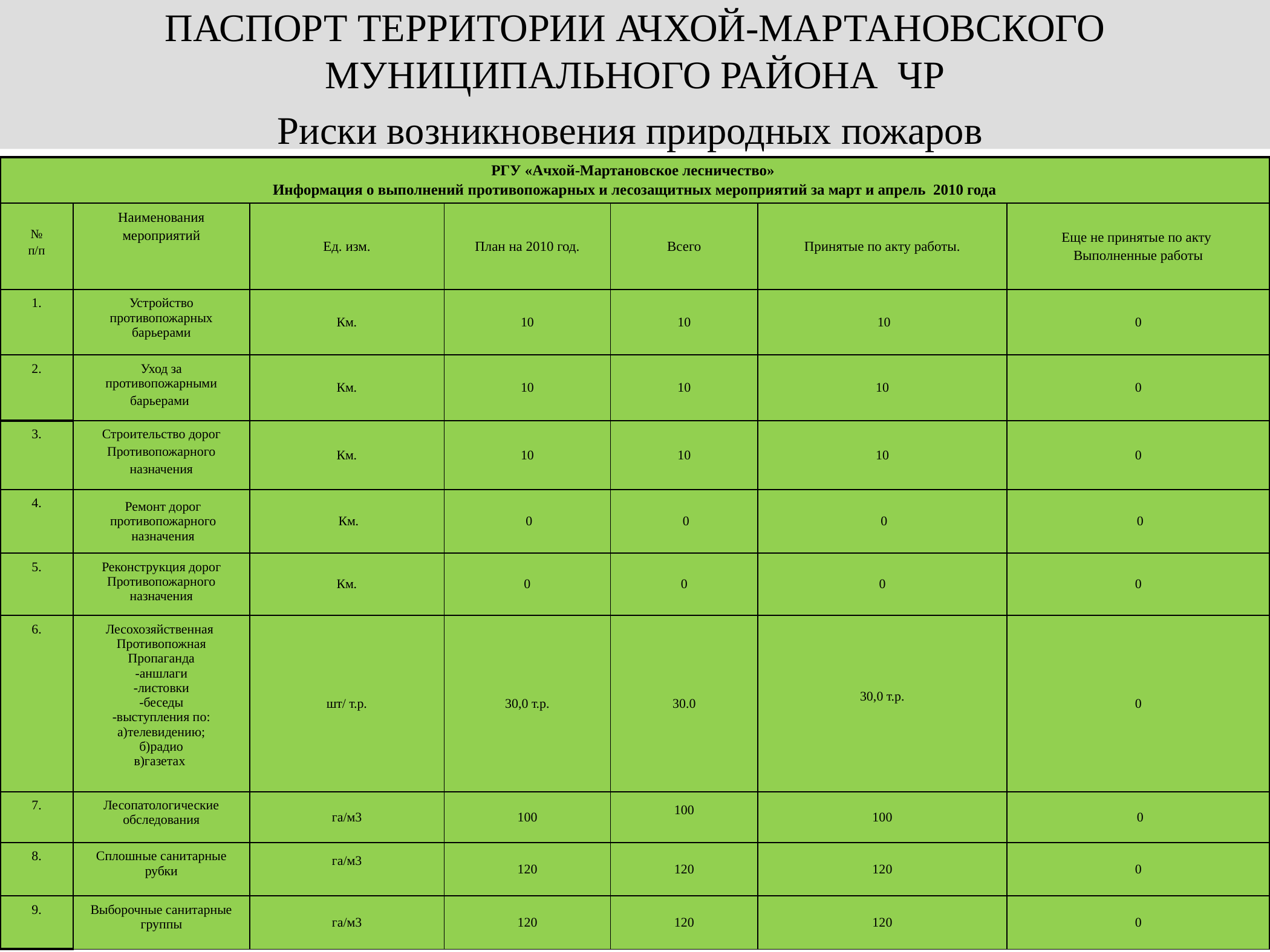

ПАСПОРТ ТЕРРИТОРИИ АЧХОЙ-МАРТАНОВСКОГО МУНИЦИПАЛЬНОГО РАЙОНА  ЧР
Риски возникновения природных пожаров
| РГУ «Ачхой-Мартановское лесничество» Информация о выполнений противопожарных и лесозащитных мероприятий за март и апрель 2010 года |  |  |  |  |  |  |
| --- | --- | --- | --- | --- | --- | --- |
| № п/п | Наименования мероприятий | Ед. изм. | План на 2010 год. | Всего | Принятые по акту работы. | Еще не принятые по акту Выполненные работы |
| 1. | Устройство противопожарных барьерами | Км. | 10 | 10 | 10 | 0 |
| 2. | Уход за противопожарными барьерами | Км. | 10 | 10 | 10 | 0 |
| 3. | Строительство дорог Противопожарного назначения | Км. | 10 | 10 | 10 | 0 |
| 4. | Ремонт дорог противопожарного назначения | Км. | 0 | 0 | 0 | 0 |
| 5. | Реконструкция дорог Противопожарного назначения | Км. | 0 | 0 | 0 | 0 |
| 6. | Лесохозяйственная Противопожная Пропаганда -аншлаги -листовки -беседы -выступления по: а)телевидению; б)радио в)газетах | шт/ т.р. | 30,0 т.р. | 30.0 | 30,0 т.р. | 0 |
| 7. | Лесопатологические обследования | га/м3 | 100 | 100 | 100 | 0 |
| 8. | Сплошные санитарные рубки | га/м3 | 120 | 120 | 120 | 0 |
| 9. | Выборочные санитарные группы | га/м3 | 120 | 120 | 120 | 0 |